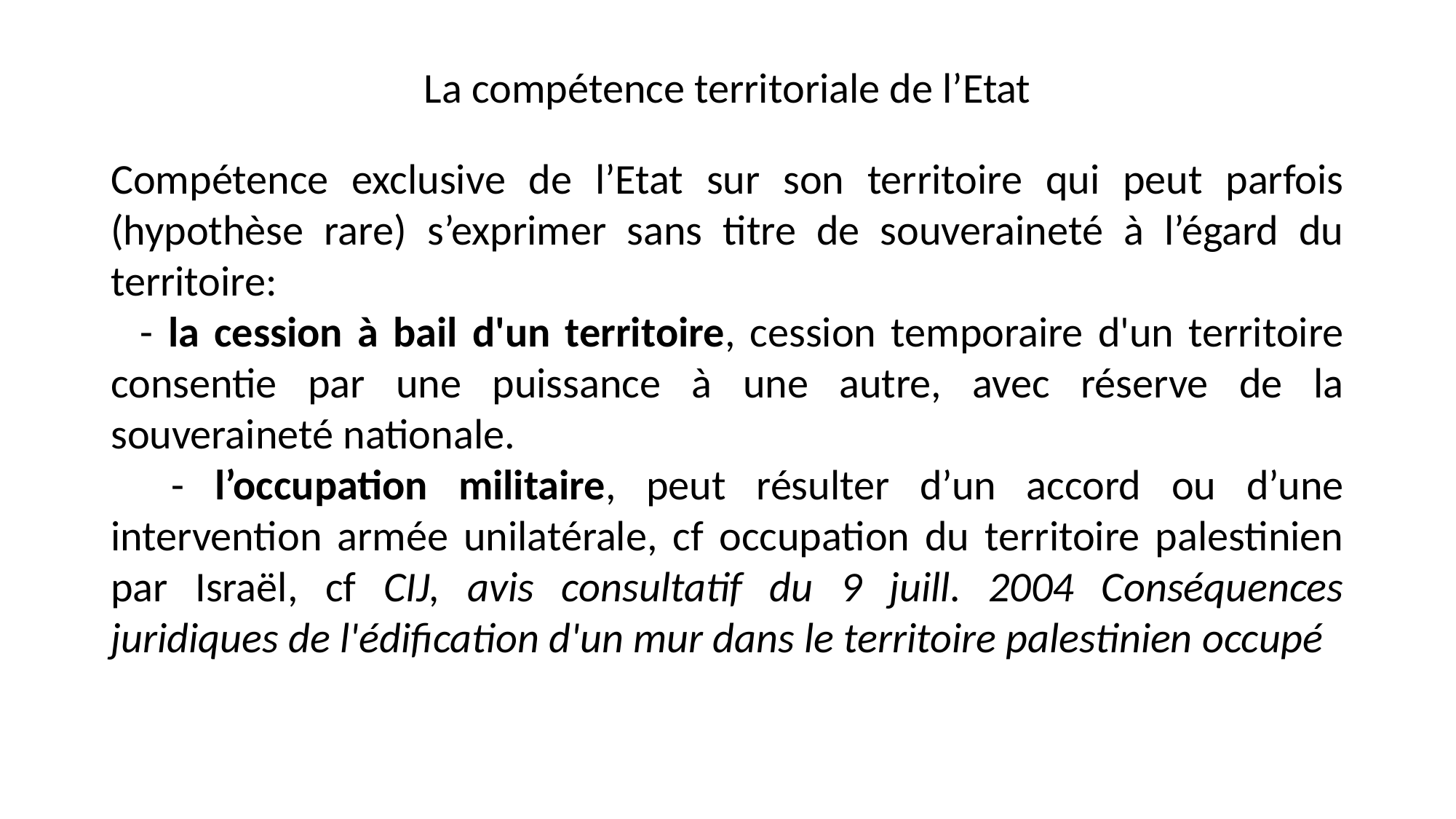

La compétence territoriale de l’Etat
Compétence exclusive de l’Etat sur son territoire qui peut parfois (hypothèse rare) s’exprimer sans titre de souveraineté à l’égard du territoire:
  - la cession à bail d'un territoire, cession temporaire d'un territoire consentie par une puissance à une autre, avec réserve de la souveraineté nationale.
  - l’occupation militaire, peut résulter d’un accord ou d’une intervention armée unilatérale, cf occupation du territoire palestinien par Israël, cf CIJ, avis consultatif du 9 juill. 2004 Conséquences juridiques de l'édification d'un mur dans le territoire palestinien occupé